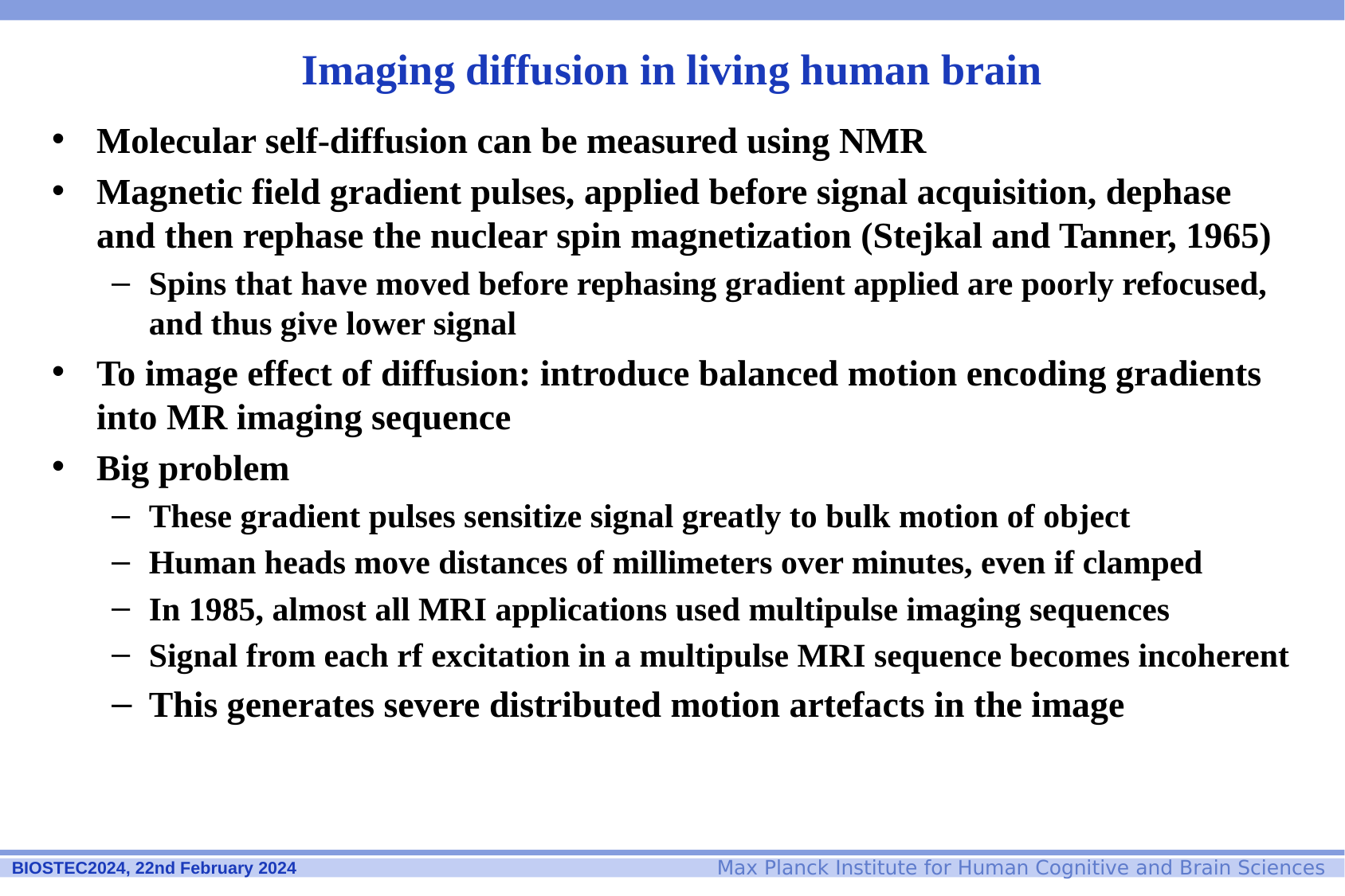

# Imaging diffusion in living human brain
Molecular self-diffusion can be measured using NMR
Magnetic field gradient pulses, applied before signal acquisition, dephase and then rephase the nuclear spin magnetization (Stejkal and Tanner, 1965)
Spins that have moved before rephasing gradient applied are poorly refocused, and thus give lower signal
To image effect of diffusion: introduce balanced motion encoding gradients into MR imaging sequence
Big problem
These gradient pulses sensitize signal greatly to bulk motion of object
Human heads move distances of millimeters over minutes, even if clamped
In 1985, almost all MRI applications used multipulse imaging sequences
Signal from each rf excitation in a multipulse MRI sequence becomes incoherent
This generates severe distributed motion artefacts in the image